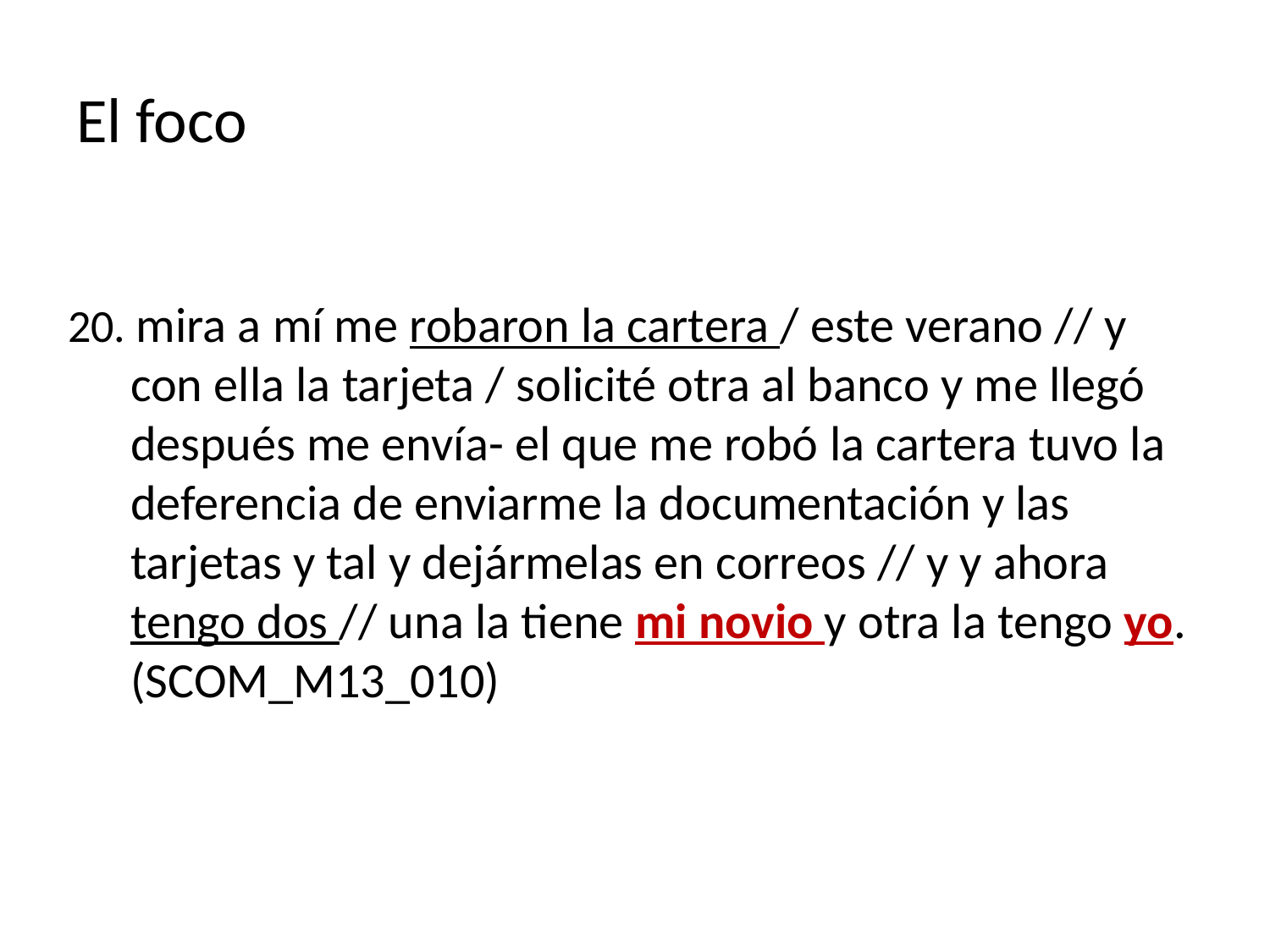

# El foco

20. mira a mí me robaron la cartera / este verano // y con ella la tarjeta / solicité otra al banco y me llegó después me envía- el que me robó la cartera tuvo la deferencia de enviarme la documentación y las tarjetas y tal y dejármelas en correos // y y ahora tengo dos // una la tiene mi novio y otra la tengo yo. (SCOM_M13_010)